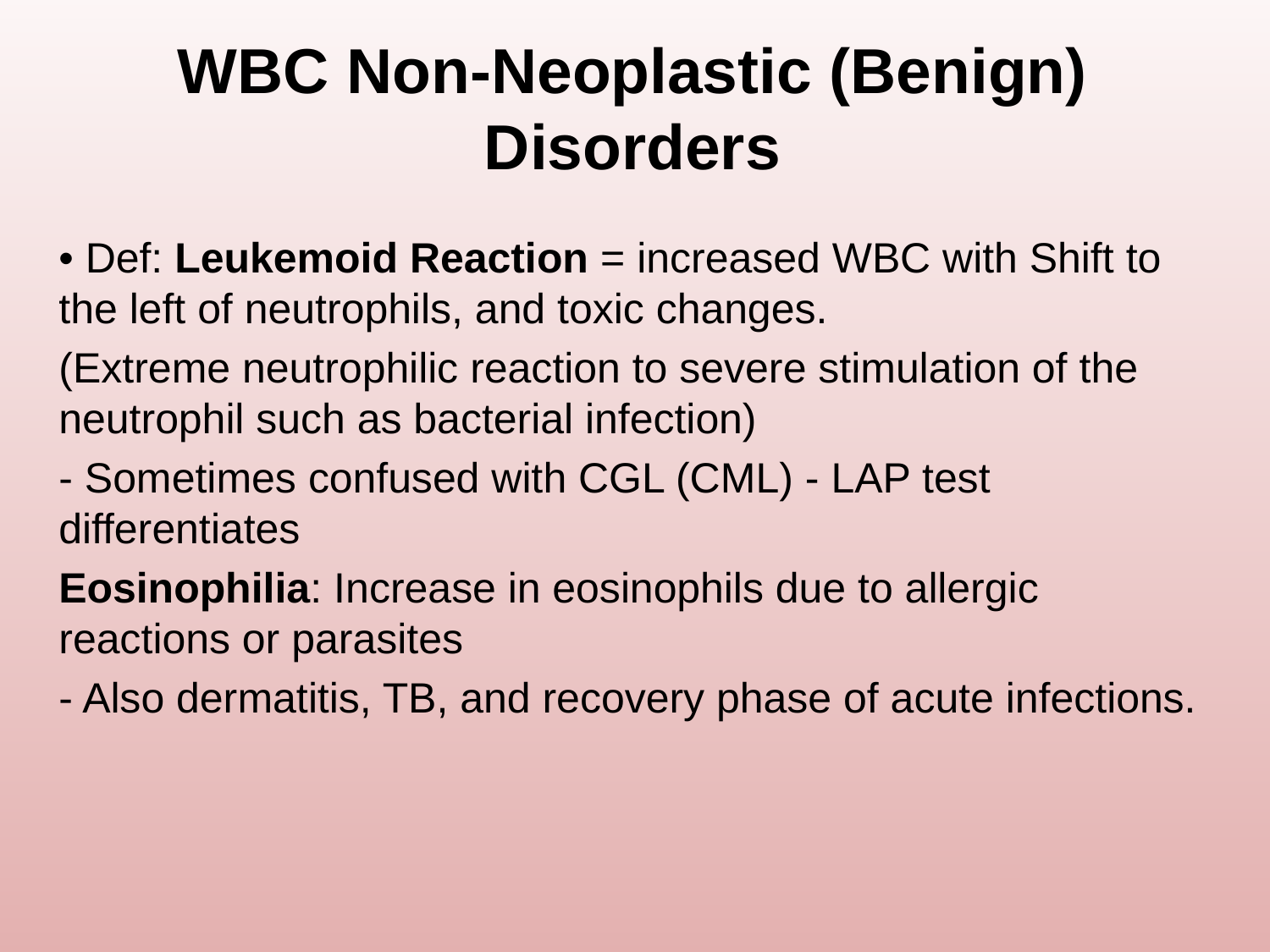

# WBC Non-Neoplastic (Benign) Disorders
• Def: Leukemoid Reaction = increased WBC with Shift to the left of neutrophils, and toxic changes.
(Extreme neutrophilic reaction to severe stimulation of the neutrophil such as bacterial infection)
- Sometimes confused with CGL (CML) - LAP test differentiates
Eosinophilia: Increase in eosinophils due to allergic reactions or parasites
- Also dermatitis, TB, and recovery phase of acute infections.